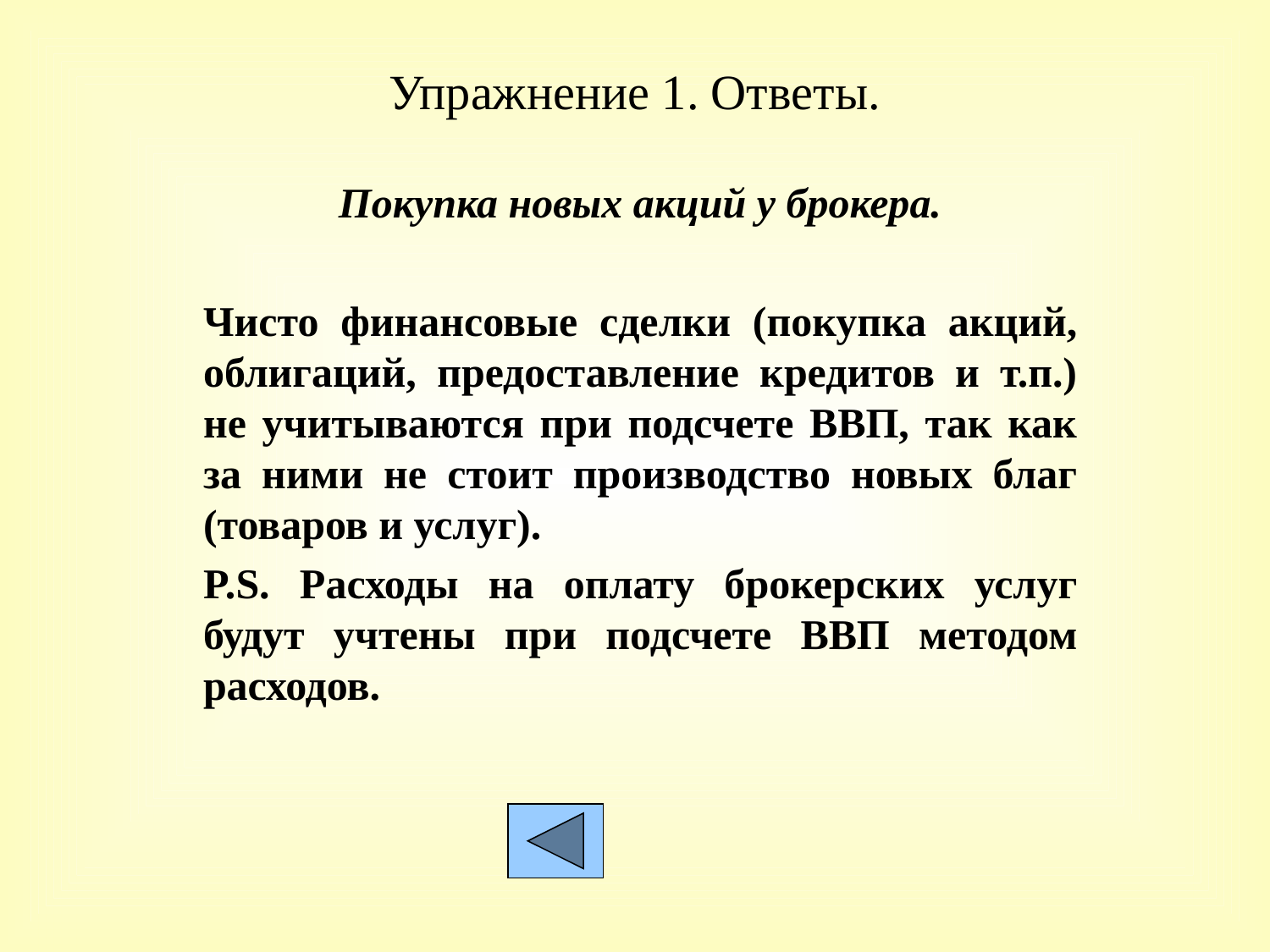

# Упражнение 1. Ответы.
Покупка новых акций у брокера.

Чисто финансовые сделки (покупка акций, облигаций, предоставление кредитов и т.п.) не учитываются при подсчете ВВП, так как за ними не стоит производство новых благ (товаров и услуг).
P.S. Расходы на оплату брокерских услуг будут учтены при подсчете ВВП методом расходов.